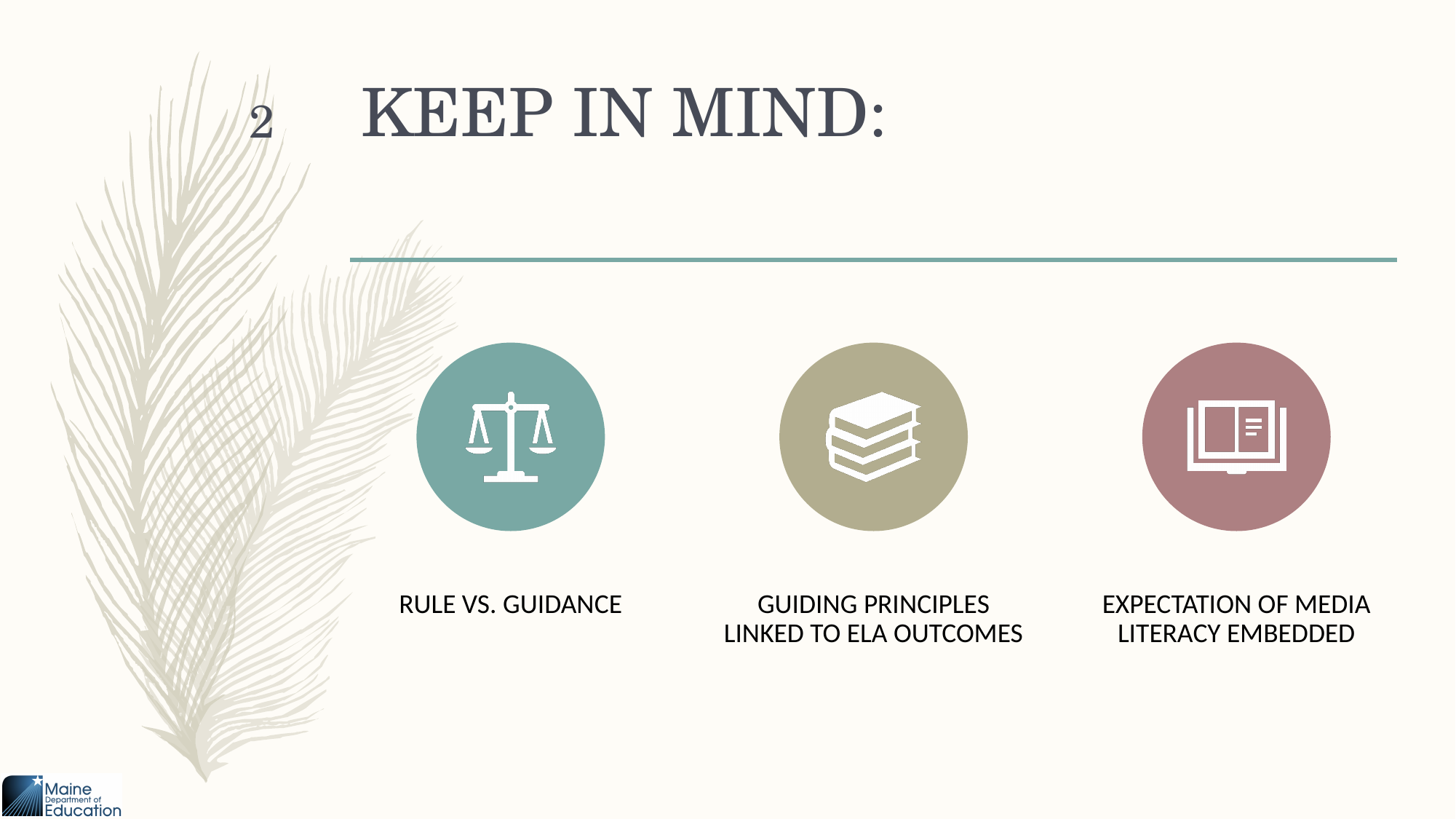

# KEEP IN MIND:
2
Rule vs. Guidance
Guiding Principles linked to ELA outcomes
Expectation of media literacy embedded